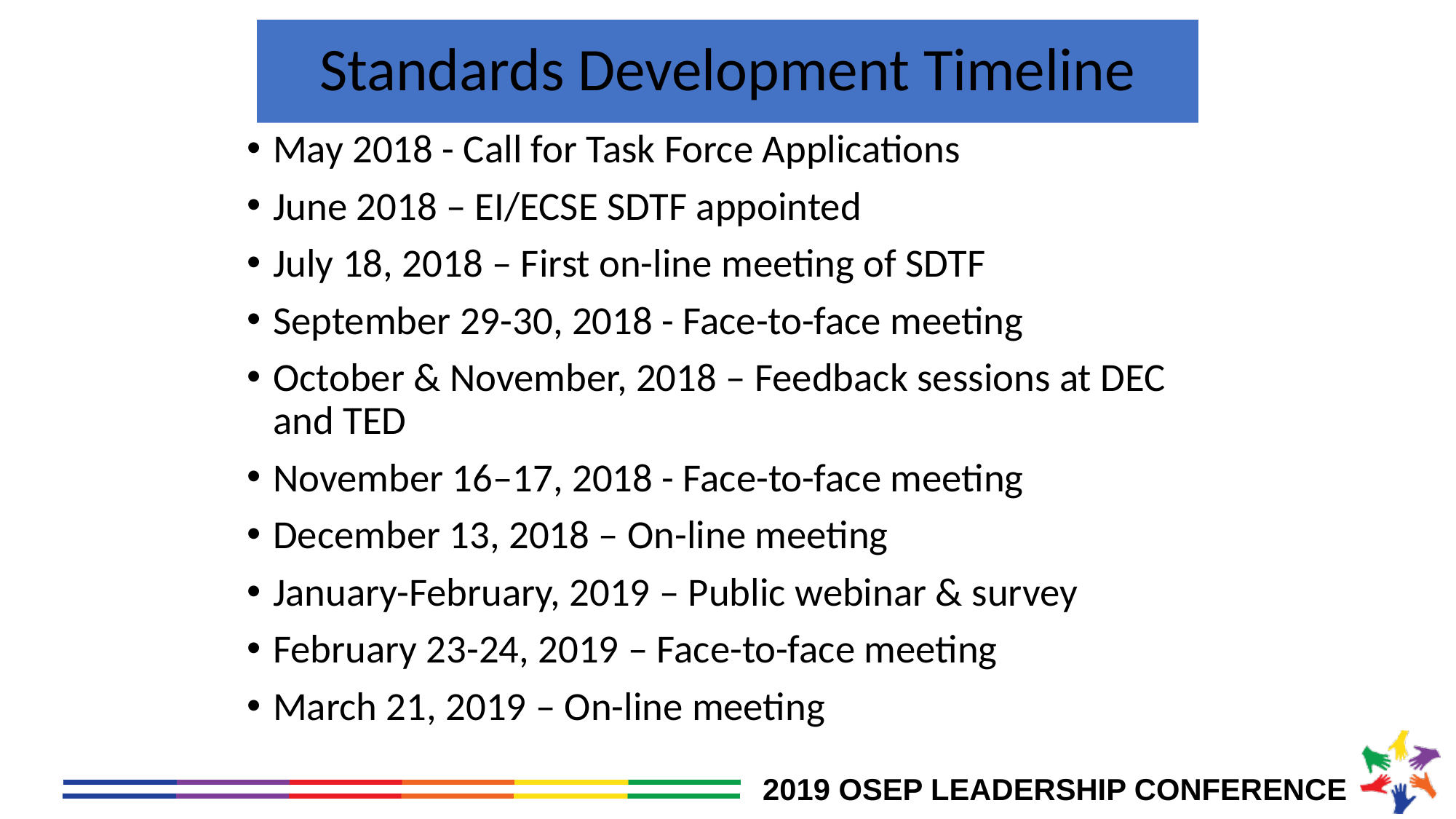

# Standards Development Timeline
May 2018 - Call for Task Force Applications
June 2018 – EI/ECSE SDTF appointed
July 18, 2018 – First on-line meeting of SDTF
September 29-30, 2018 - Face-to-face meeting
October & November, 2018 – Feedback sessions at DEC and TED
November 16–17, 2018 - Face-to-face meeting
December 13, 2018 – On-line meeting
January-February, 2019 – Public webinar & survey
February 23-24, 2019 – Face-to-face meeting
March 21, 2019 – On-line meeting